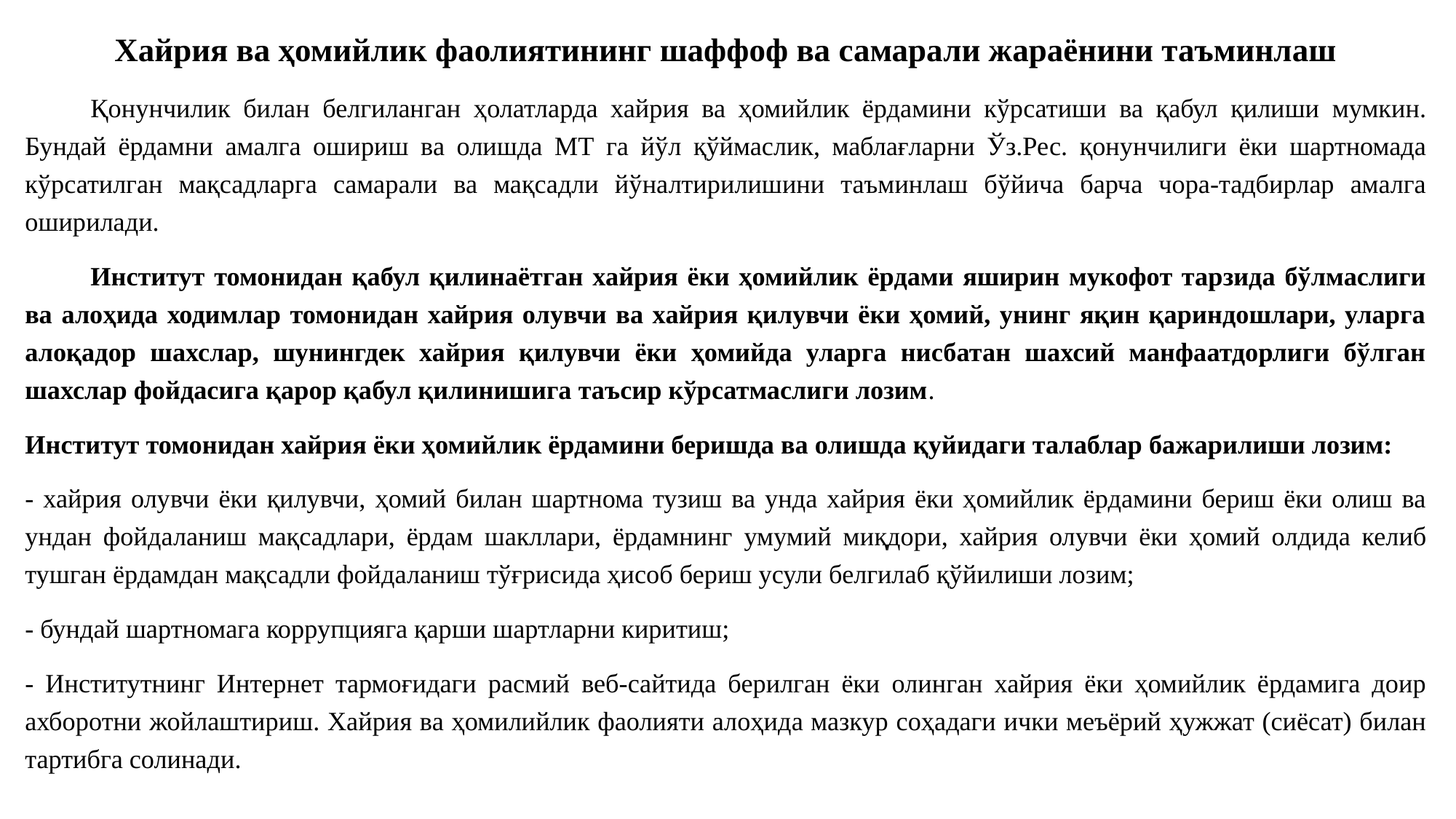

Хайрия ва ҳомийлик фаолиятининг шаффоф ва самарали жараёнини таъминлаш
 	Қонунчилик билан белгиланган ҳолатларда хайрия ва ҳомийлик ёрдамини кўрсатиши ва қабул қилиши мумкин. Бундай ёрдамни амалга ошириш ва олишда МТ га йўл қўймаслик, маблағларни Ўз.Рес. қонунчилиги ёки шартномада кўрсатилган мақсадларга самарали ва мақсадли йўналтирилишини таъминлаш бўйича барча чора-тадбирлар амалга оширилади.
	Институт томонидан қабул қилинаётган хайрия ёки ҳомийлик ёрдами яширин мукофот тарзида бўлмаслиги ва алоҳида ходимлар томонидан хайрия олувчи ва хайрия қилувчи ёки ҳомий, унинг яқин қариндошлари, уларга алоқадор шахслар, шунингдек хайрия қилувчи ёки ҳомийда уларга нисбатан шахсий манфаатдорлиги бўлган шахслар фойдасига қарор қабул қилинишига таъсир кўрсатмаслиги лозим.
Институт томонидан хайрия ёки ҳомийлик ёрдамини беришда ва олишда қуйидаги талаблар бажарилиши лозим:
- хайрия олувчи ёки қилувчи, ҳомий билан шартнома тузиш ва унда хайрия ёки ҳомийлик ёрдамини бериш ёки олиш ва ундан фойдаланиш мақсадлари, ёрдам шакллари, ёрдамнинг умумий миқдори, хайрия олувчи ёки ҳомий олдида келиб тушган ёрдамдан мақсадли фойдаланиш тўғрисида ҳисоб бериш усули белгилаб қўйилиши лозим;
- бундай шартномага коррупцияга қарши шартларни киритиш;
- Институтнинг Интернет тармоғидаги расмий веб-сайтида берилган ёки олинган хайрия ёки ҳомийлик ёрдамига доир ахборотни жойлаштириш. Хайрия ва ҳомилийлик фаолияти алоҳида мазкур соҳадаги ички меъёрий ҳужжат (сиёсат) билан тартибга солинади.